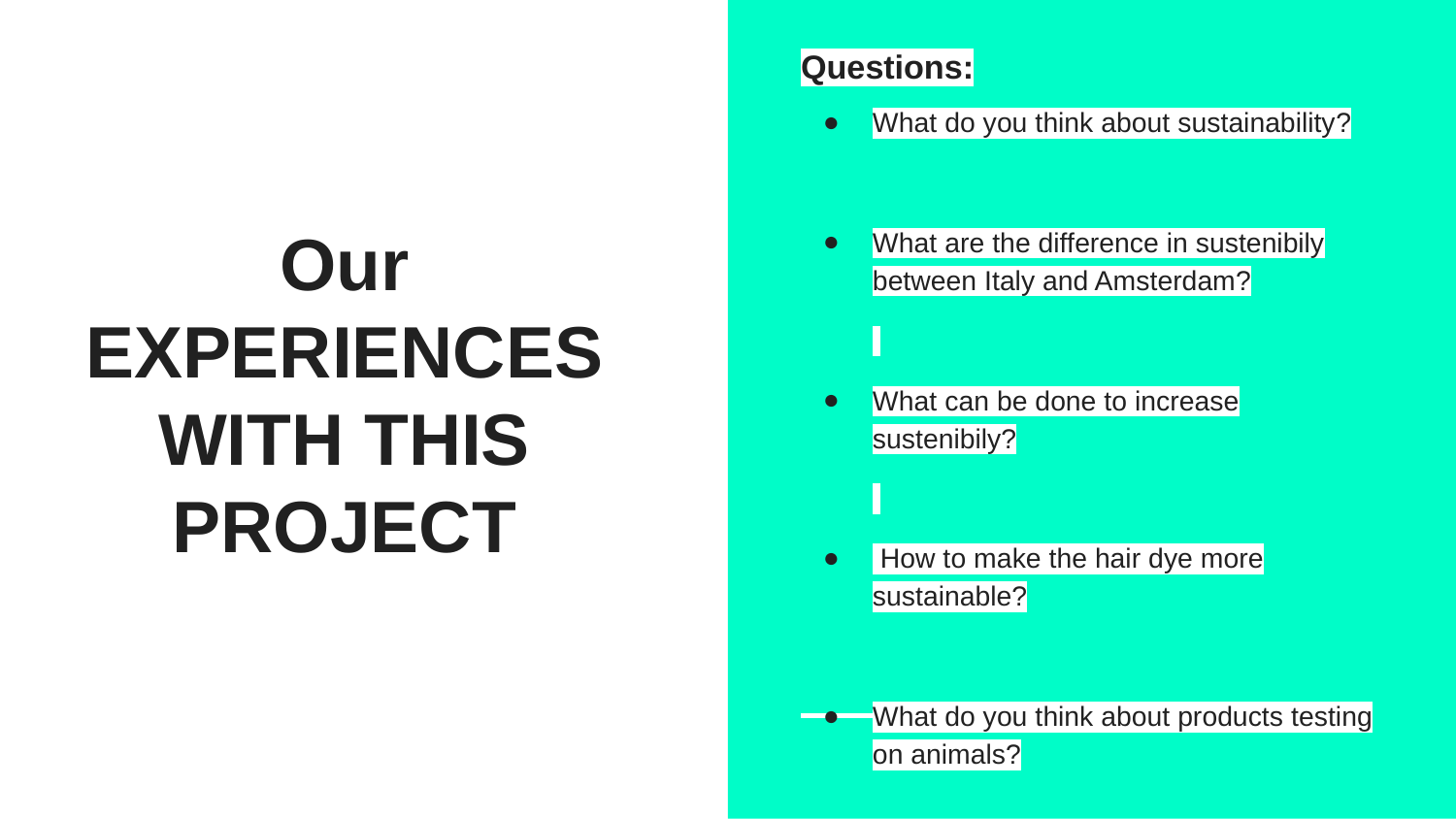

Questions:
What do you think about sustainability?

What are the difference in sustenibily between Italy and Amsterdam?

What can be done to increase sustenibily?

 How to make the hair dye more sustainable?

What do you think about products testing on animals?
# Our EXPERIENCES WITH THIS PROJECT